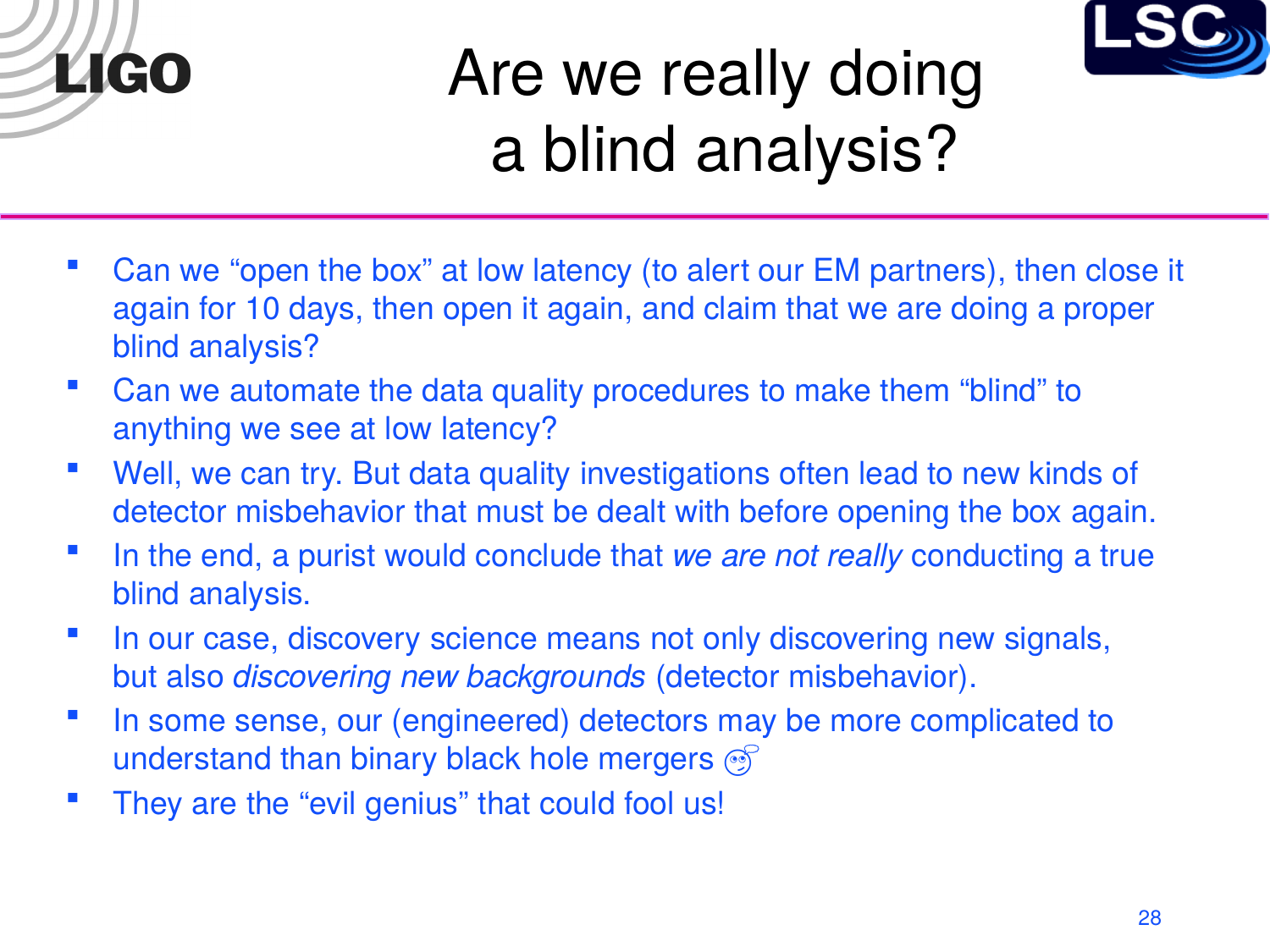

# Are we really doing a blind analysis?
Can we “open the box” at low latency (to alert our EM partners), then close it again for 10 days, then open it again, and claim that we are doing a proper blind analysis?
Can we automate the data quality procedures to make them “blind” to anything we see at low latency?
Well, we can try. But data quality investigations often lead to new kinds of detector misbehavior that must be dealt with before opening the box again.
In the end, a purist would conclude that we are not really conducting a true blind analysis.
In our case, discovery science means not only discovering new signals,
but also discovering new backgrounds (detector misbehavior).
In some sense, our (engineered) detectors may be more complicated to understand than binary black hole mergers 🤔
They are the “evil genius” that could fool us!
28